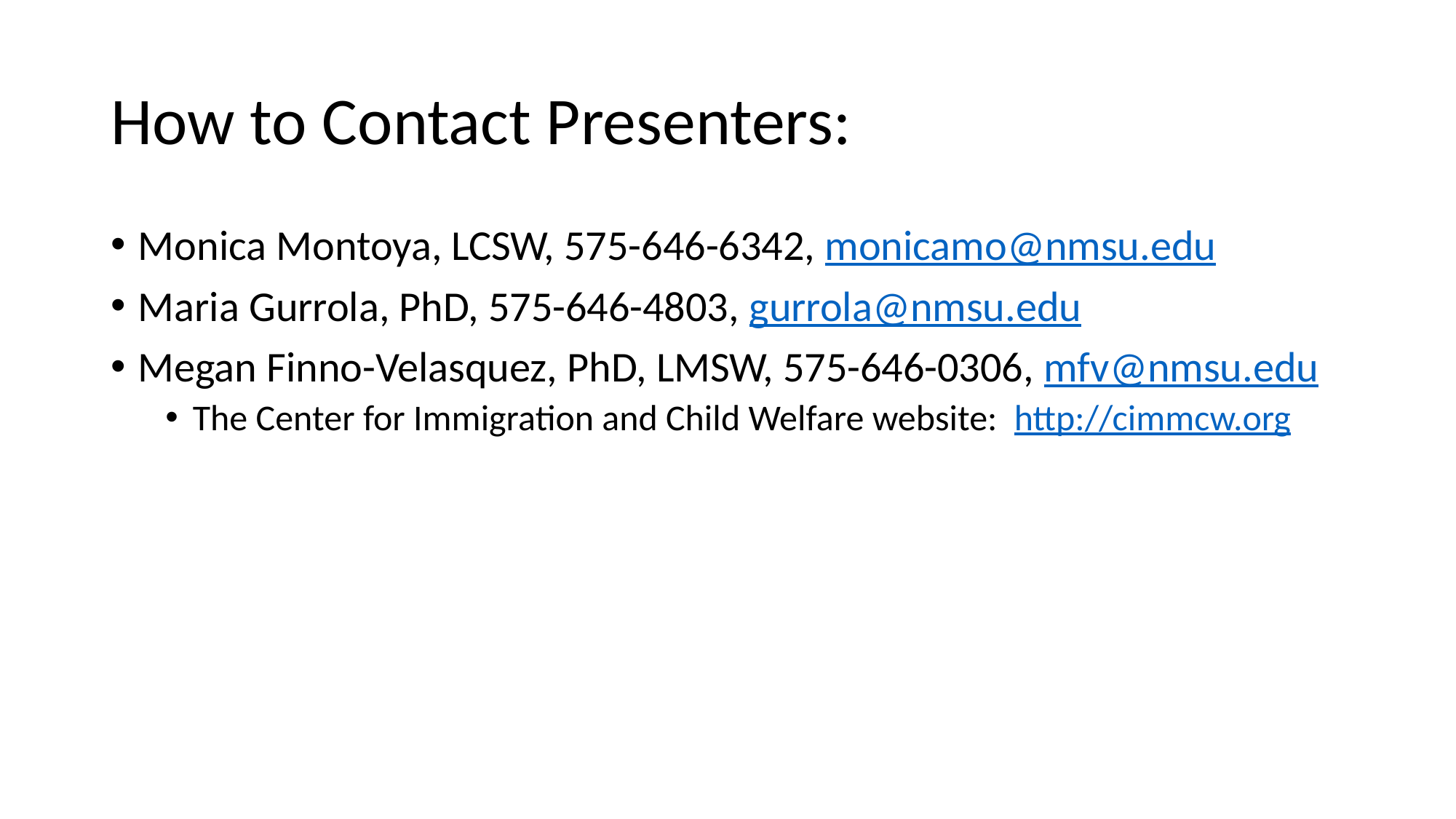

# How to Contact Presenters:
Monica Montoya, LCSW, 575-646-6342, monicamo@nmsu.edu
Maria Gurrola, PhD, 575-646-4803, gurrola@nmsu.edu
Megan Finno-Velasquez, PhD, LMSW, 575-646-0306, mfv@nmsu.edu
The Center for Immigration and Child Welfare website:  http://cimmcw.org